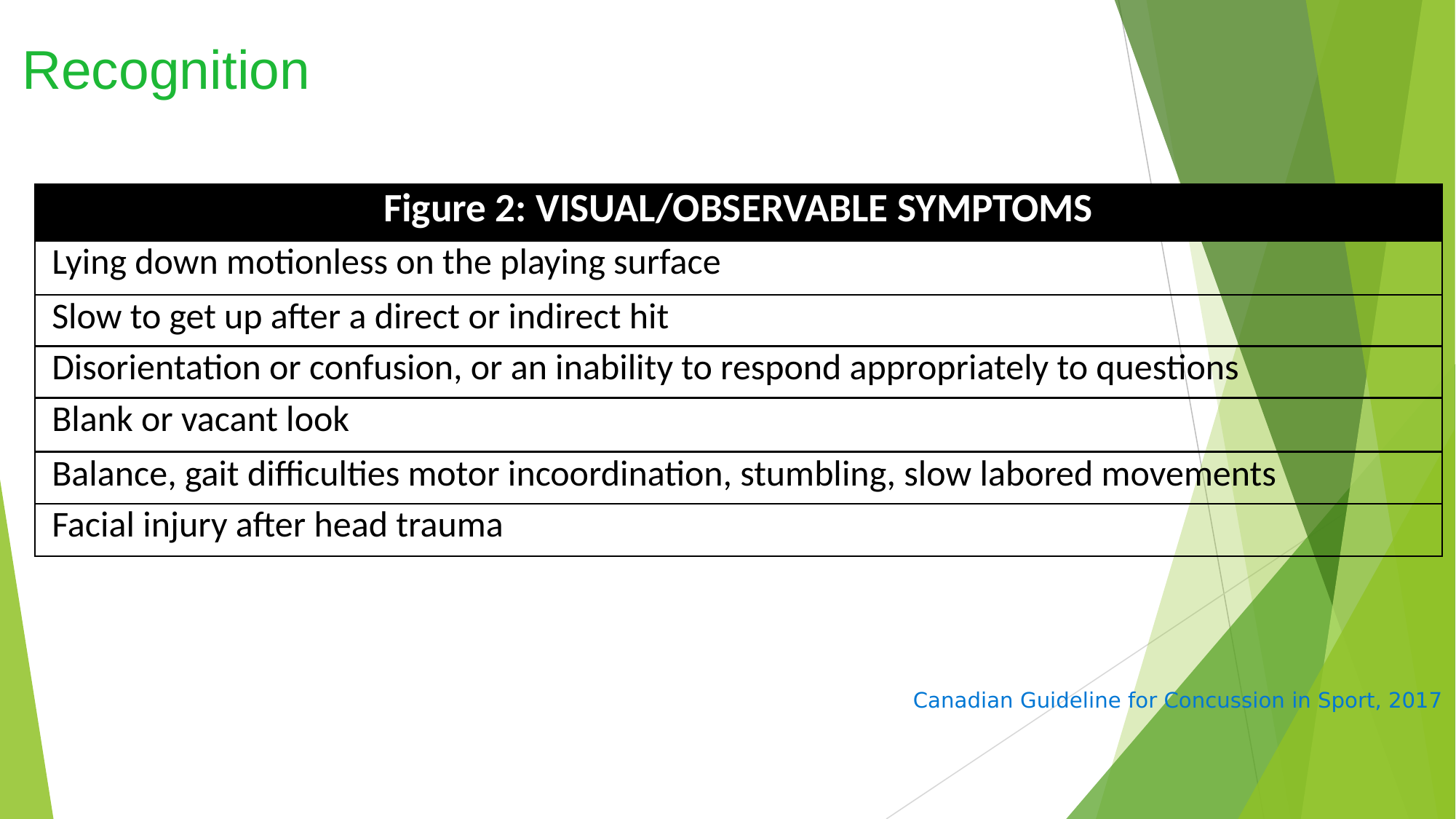

# Recognition
| Figure 2: VISUAL/OBSERVABLE SYMPTOMS |
| --- |
| Lying down motionless on the playing surface |
| Slow to get up after a direct or indirect hit |
| Disorientation or confusion, or an inability to respond appropriately to questions |
| Blank or vacant look |
| Balance, gait difficulties motor incoordination, stumbling, slow labored movements |
| Facial injury after head trauma |
Canadian Guideline for Concussion in Sport, 2017